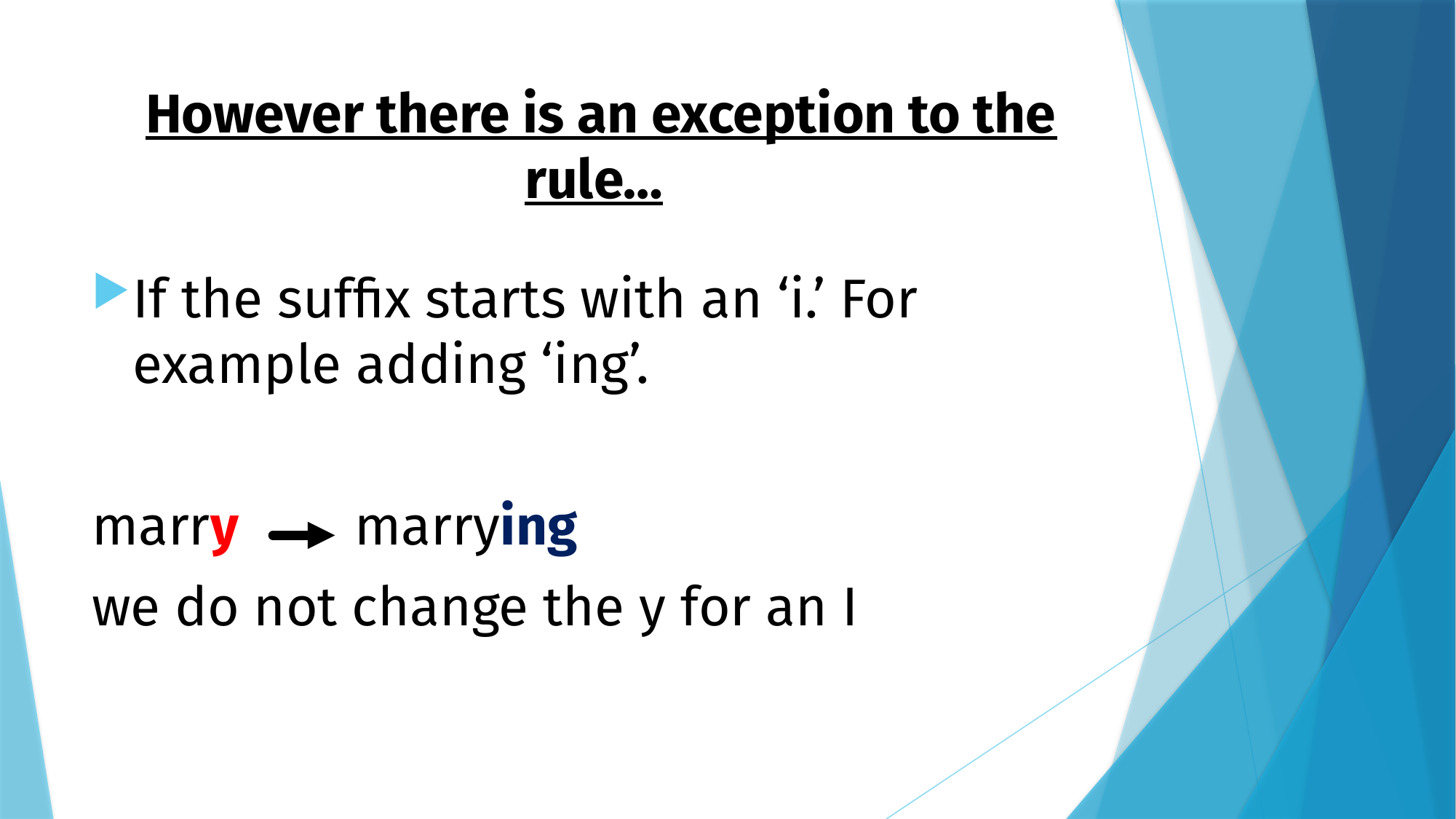

# However there is an exception to the rule…
If the suffix starts with an ‘i.’ For example adding ‘ing’.

marry        marrying
we do not change the y for an I